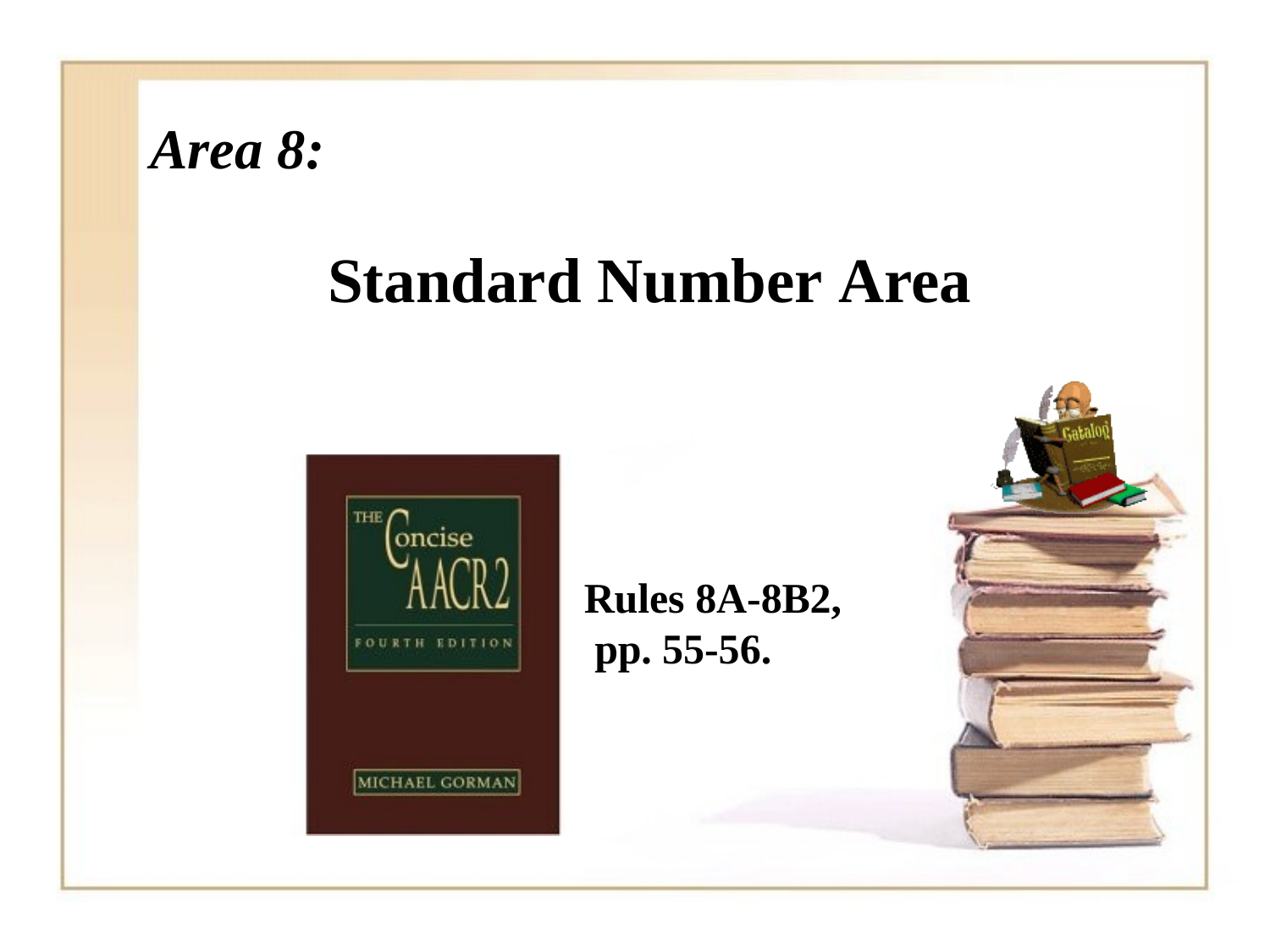

# Area 8:
Standard Number Area

Rules 8A-8B2,  pp. 55-56.